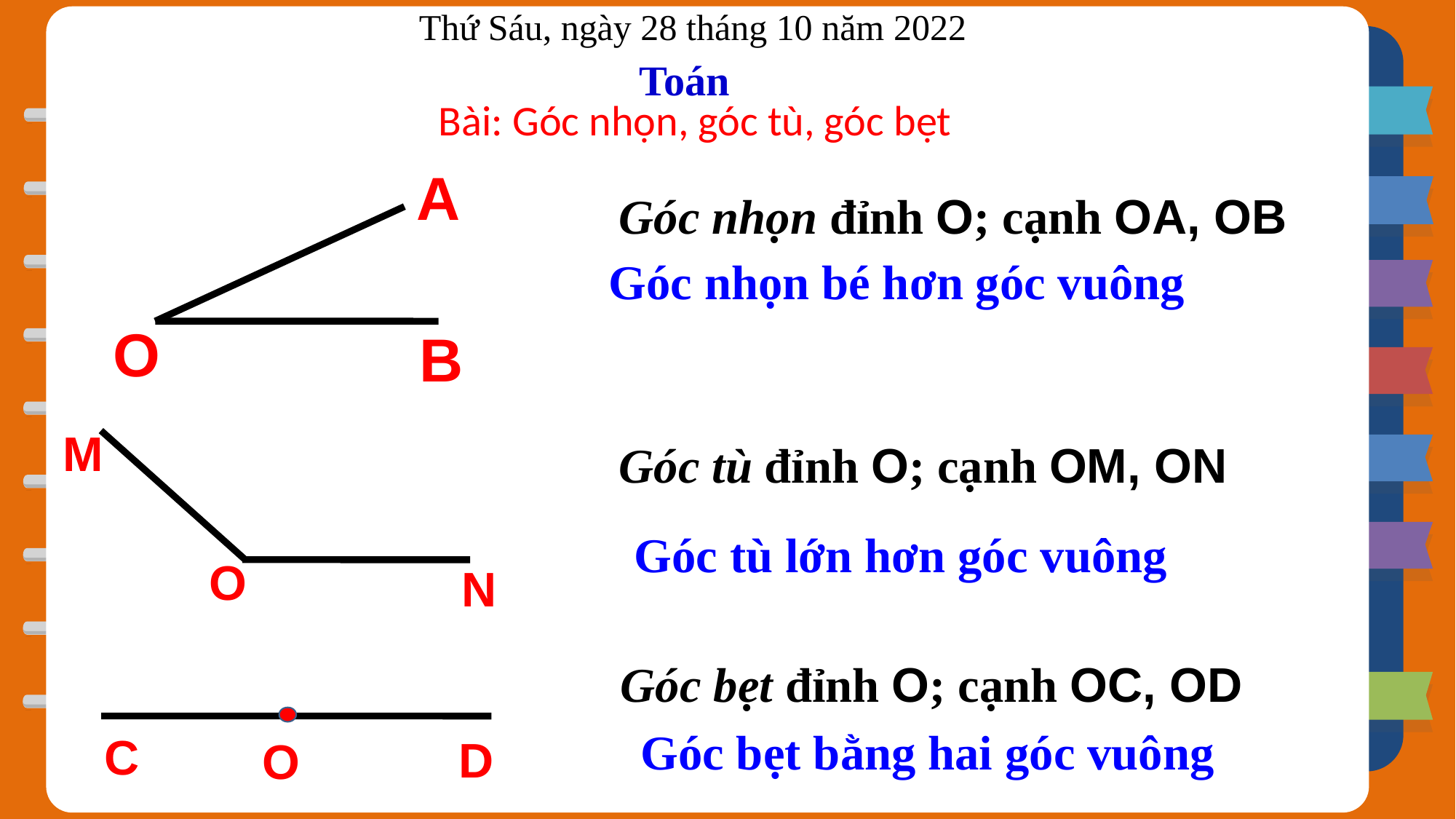

Thứ Sáu, ngày 28 tháng 10 năm 2022
Toán

Bài: Góc nhọn, góc tù, góc bẹt
A

O
B

Góc nhọn đỉnh O; cạnh OA, OB
Góc nhọn bé hơn góc vuông
M

O
N

Góc tù đỉnh O; cạnh OM, ON
Góc tù lớn hơn góc vuông
Góc bẹt đỉnh O; cạnh OC, OD

Góc bẹt bằng hai góc vuông

C
D
O